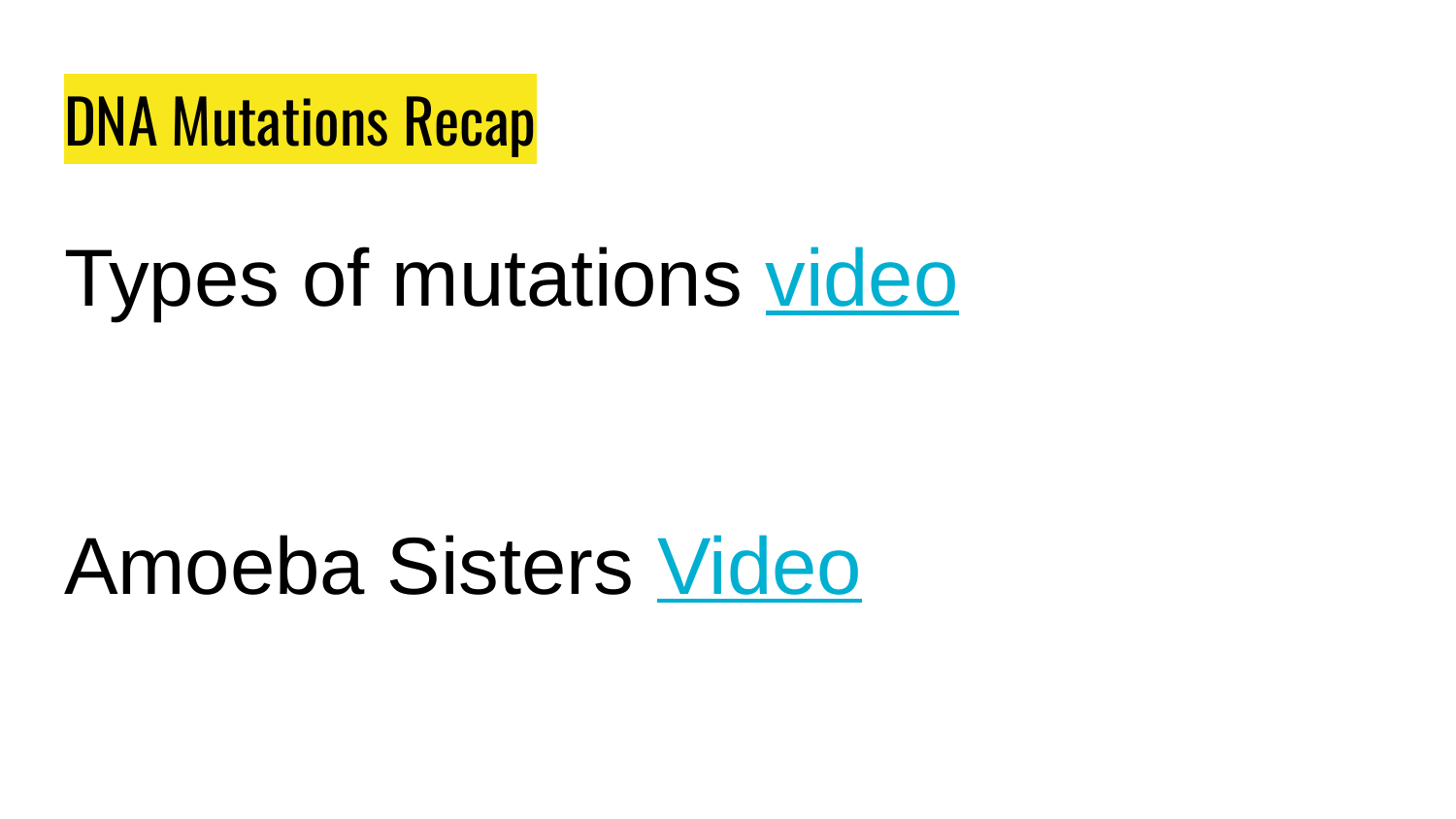

# DNA Mutations Recap
Types of mutations video

Amoeba Sisters Video